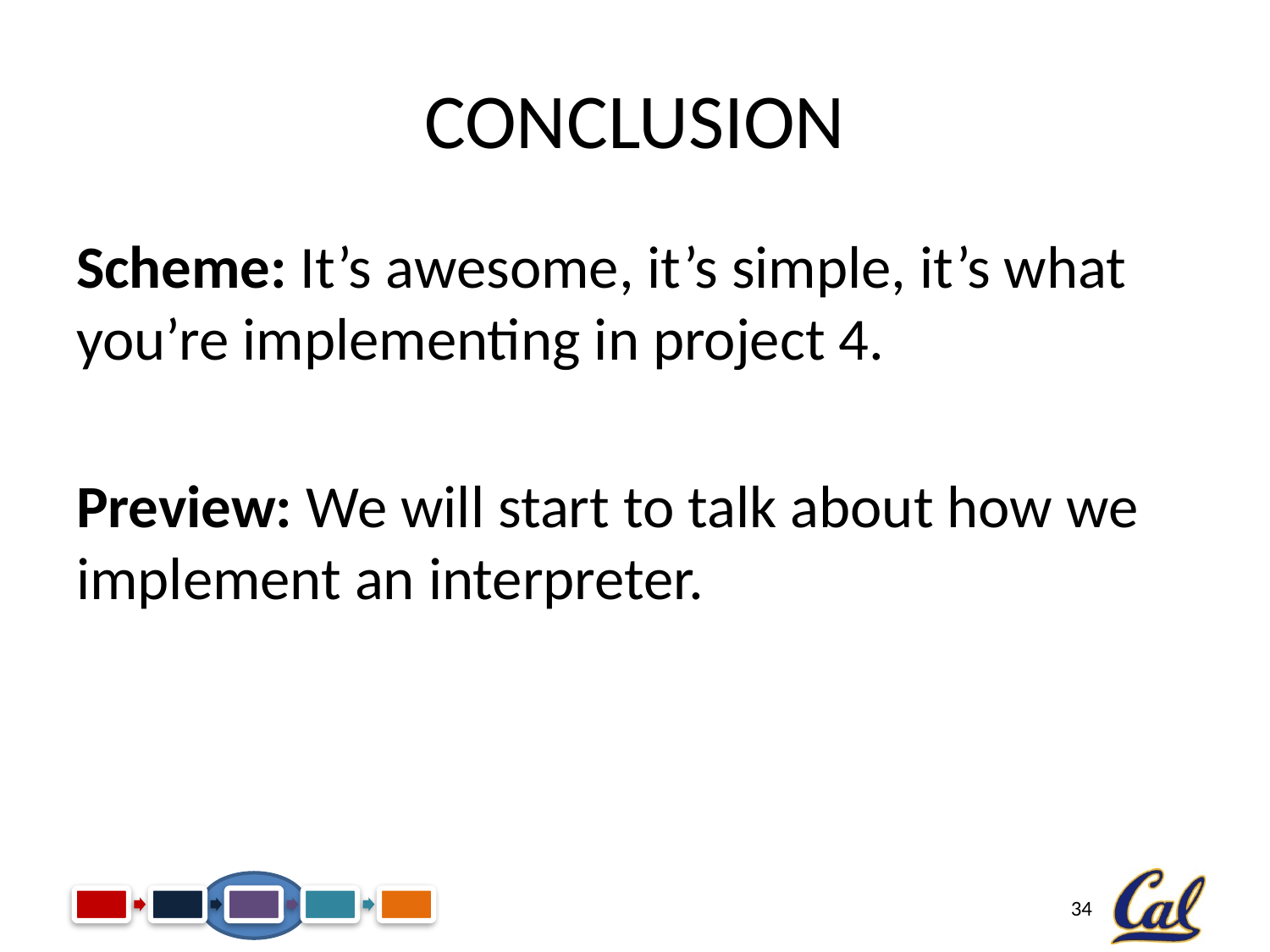

# Conclusion
Scheme: It’s awesome, it’s simple, it’s what you’re implementing in project 4.

Preview: We will start to talk about how we implement an interpreter.